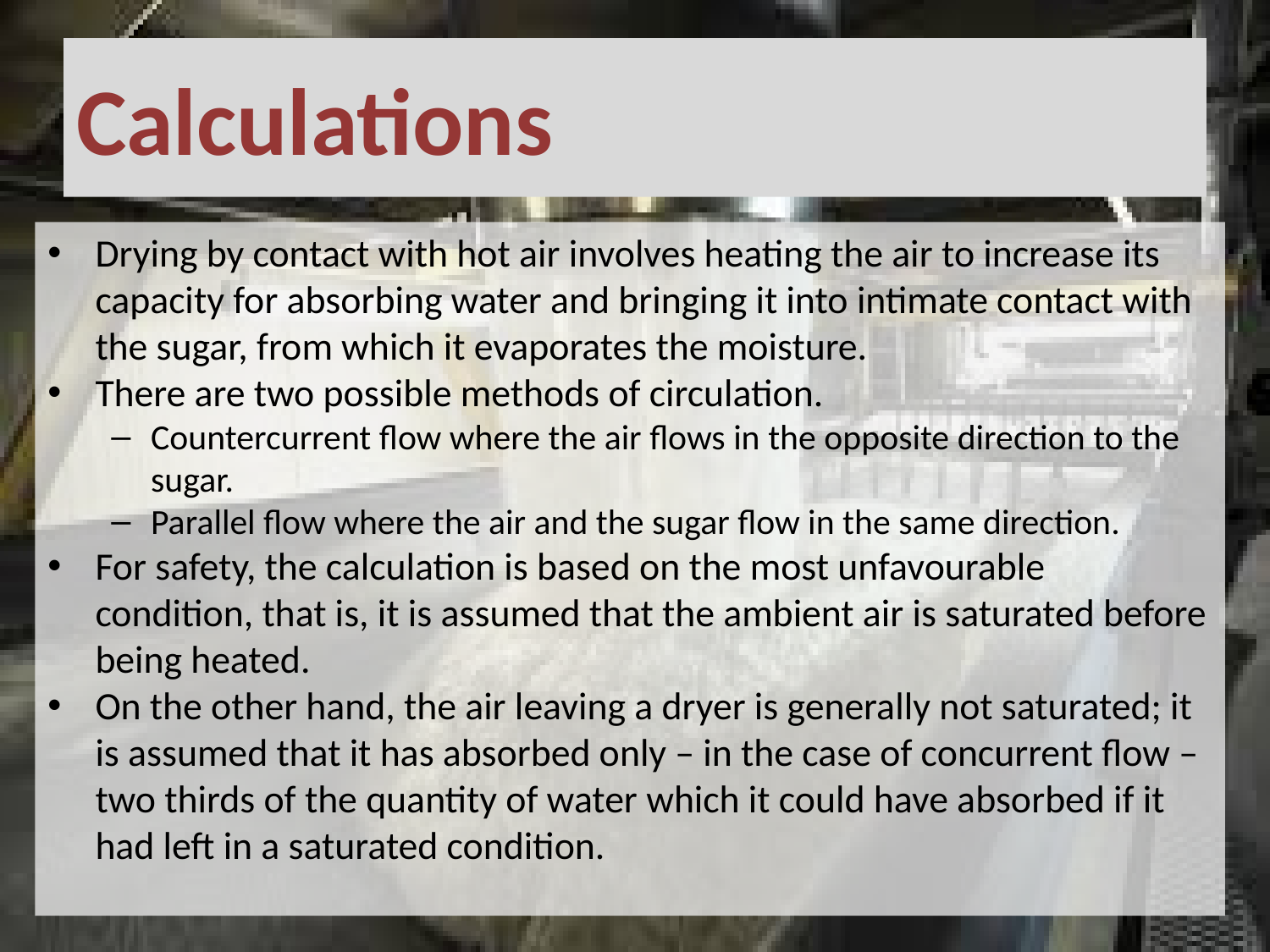

# Calculations
Drying by contact with hot air involves heating the air to increase its capacity for absorbing water and bringing it into intimate contact with the sugar, from which it evaporates the moisture.
There are two possible methods of circulation.
Countercurrent flow where the air flows in the opposite direction to the sugar.
Parallel flow where the air and the sugar flow in the same direction.
For safety, the calculation is based on the most unfavourable condition, that is, it is assumed that the ambient air is saturated before being heated.
On the other hand, the air leaving a dryer is generally not saturated; it is assumed that it has absorbed only – in the case of concurrent flow – two thirds of the quantity of water which it could have absorbed if it had left in a saturated condition.